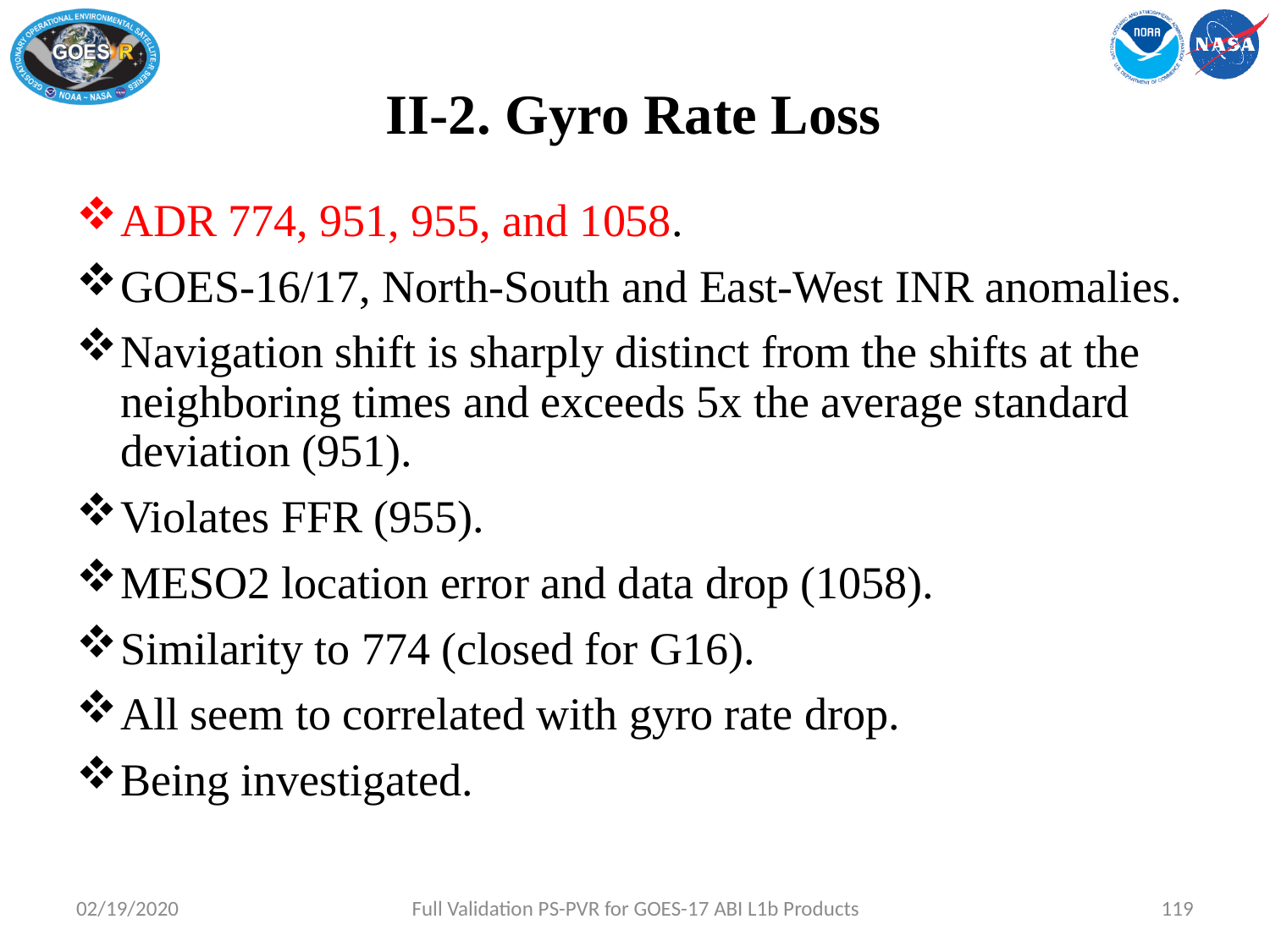

II-2. Gyro Rate Loss
ADR 774, 951, 955, and 1058.
GOES-16/17, North-South and East-West INR anomalies.
Navigation shift is sharply distinct from the shifts at the neighboring times and exceeds 5x the average standard deviation (951).
Violates FFR (955).
MESO2 location error and data drop (1058).
Similarity to 774 (closed for G16).
All seem to correlated with gyro rate drop.
Being investigated.

02/19/2020
Full Validation PS-PVR for GOES-17 ABI L1b Products
119